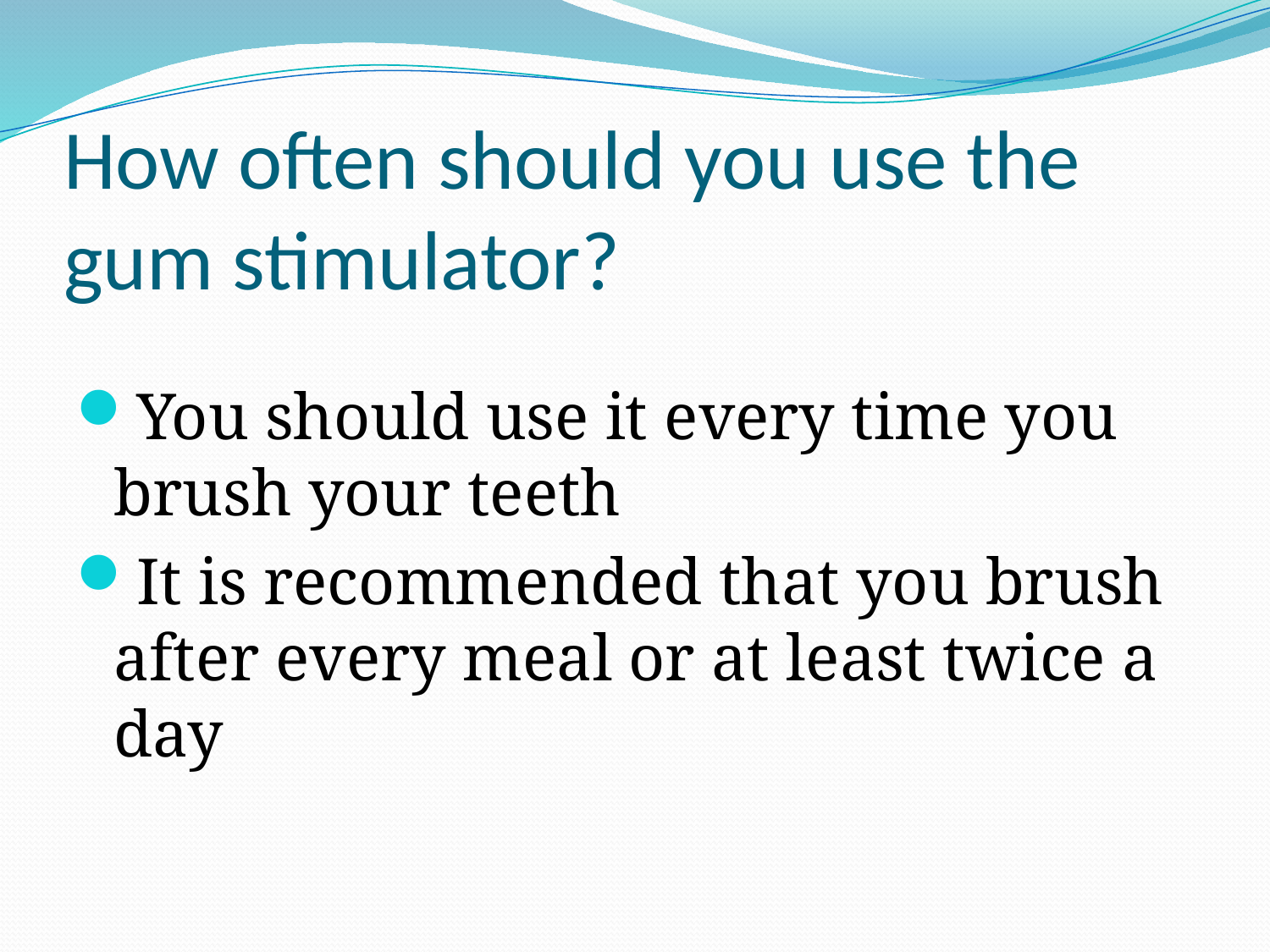

# How often should you use the gum stimulator?
You should use it every time you brush your teeth
It is recommended that you brush after every meal or at least twice a day